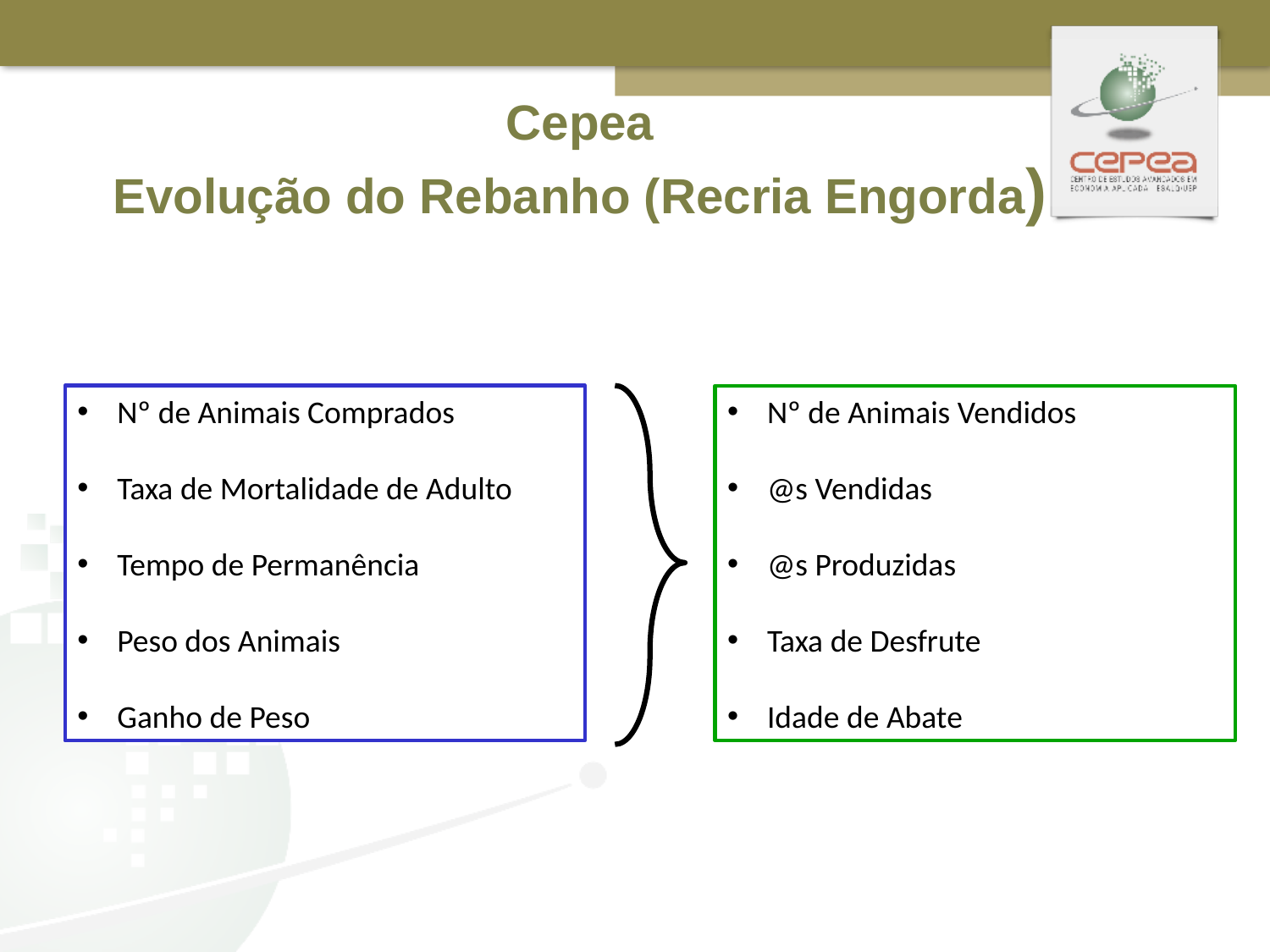

Cepea
Evolução do Rebanho (Recria Engorda)
Nº de Animais Comprados

Taxa de Mortalidade de Adulto

Tempo de Permanência

Peso dos Animais

Ganho de Peso

Nº de Animais Vendidos

@s Vendidas

@s Produzidas

Taxa de Desfrute

Idade de Abate